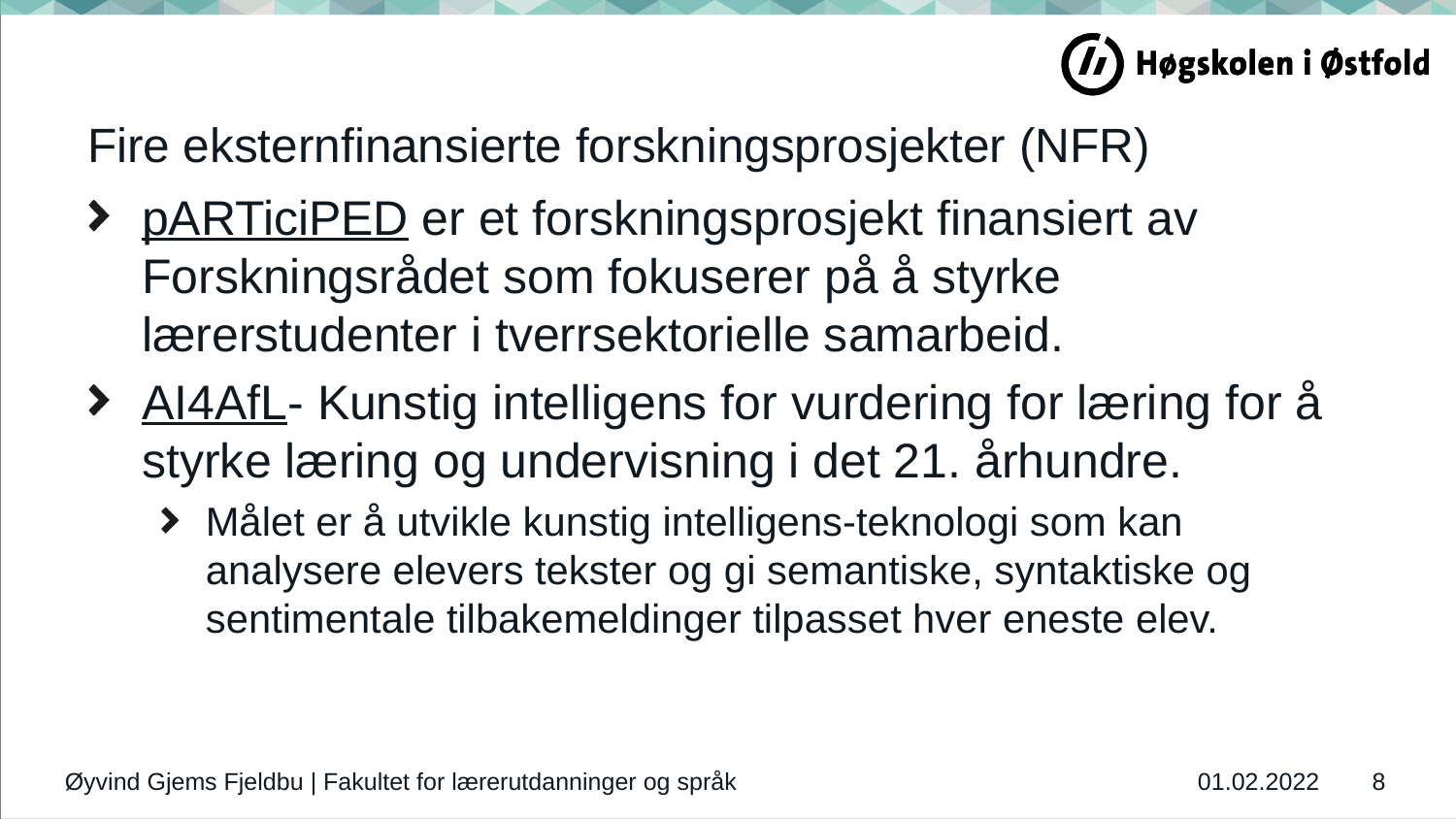

# Fire eksternfinansierte forskningsprosjekter (NFR)
pARTiciPED er et forskningsprosjekt finansiert av Forskningsrådet som fokuserer på å styrke lærerstudenter i tverrsektorielle samarbeid.
AI4AfL- Kunstig intelligens for vurdering for læring for å styrke læring og undervisning i det 21. århundre.
Målet er å utvikle kunstig intelligens-teknologi som kan analysere elevers tekster og gi semantiske, syntaktiske og sentimentale tilbakemeldinger tilpasset hver eneste elev.

Øyvind Gjems Fjeldbu | Fakultet for lærerutdanninger og språk
8
01.02.2022